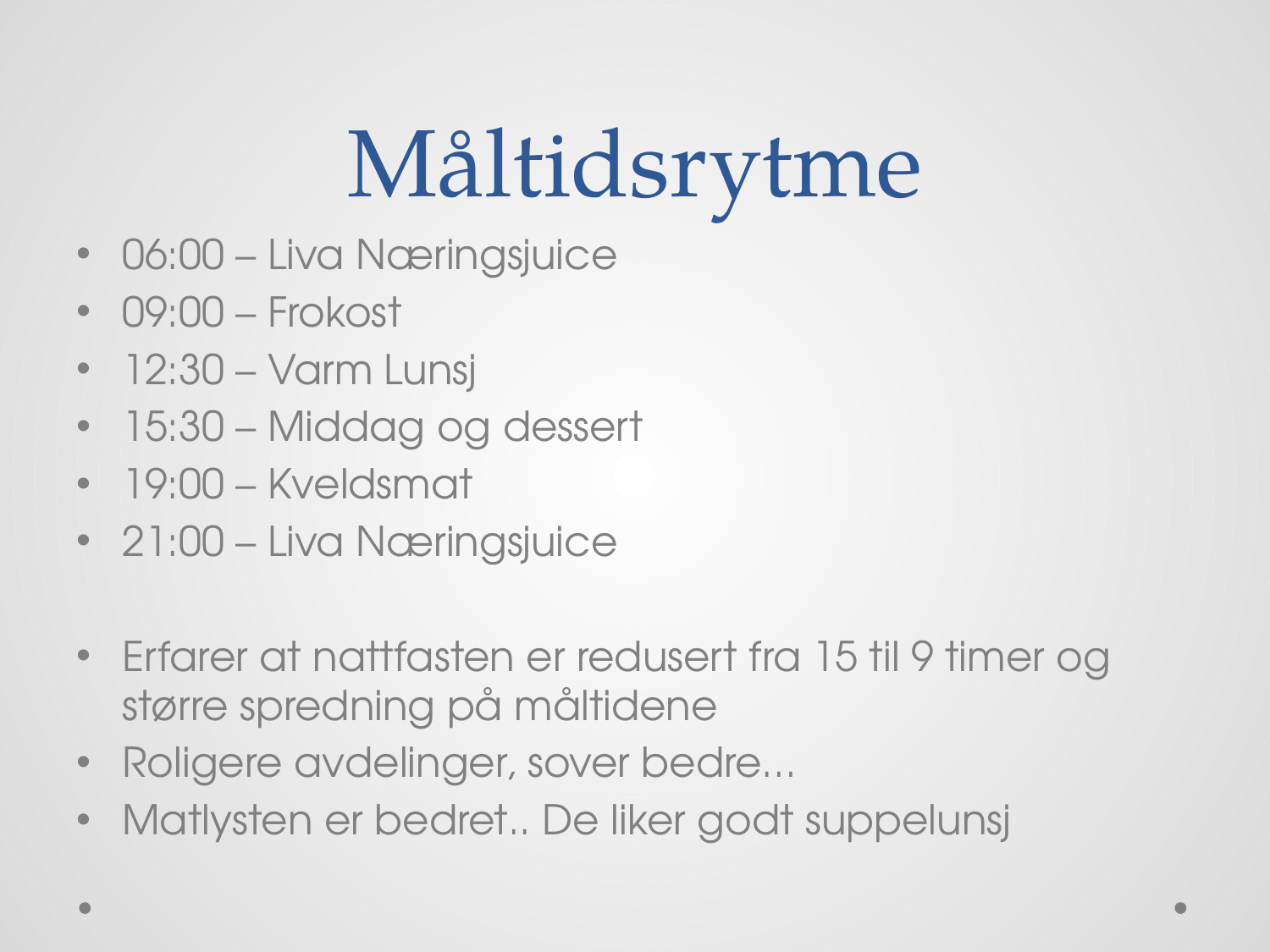

# Måltidsrytme
06:00 – Liva Næringsjuice
09:00 – Frokost
12:30 – Varm Lunsj
15:30 – Middag og dessert
19:00 – Kveldsmat
21:00 – Liva Næringsjuice

Erfarer at nattfasten er redusert fra 15 til 9 timer og større spredning på måltidene
Roligere avdelinger, sover bedre…
Matlysten er bedret.. De liker godt suppelunsj